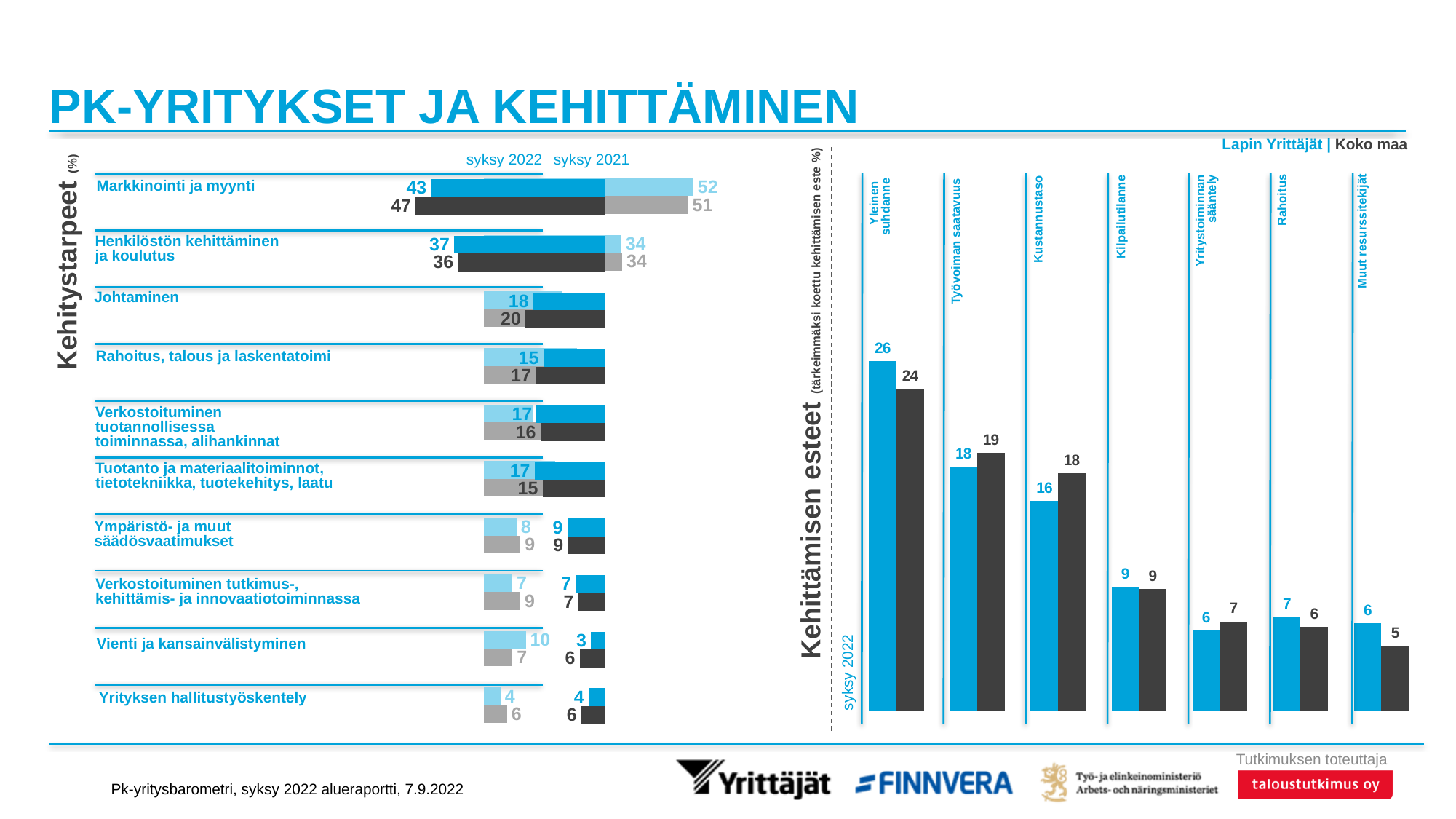

# PK-YRITYKSET JA KEHITTÄMINEN
Lapin Yrittäjät | Koko maa
syksy 2021
syksy 2022

### Chart

| Category | Lapin Yrittäjät | Koko maa |
|---|---|---|
| Markkinointi ja myynti | 51.82437 | 50.52076 |
| Henkilöstön kehittäminen ja koulutus | 33.93583 | 34.17727 |
| Johtaminen | 19.27353 | 17.80132 |
| Rahoitus, talous ja laskentatoimi | 22.94129 | 17.44457 |
| Yhteistyö/verkottuminen tuotannollisessa toiminnassa, alihankinnat | 12.25591 | 18.15345 |
| Tuotanto ja materiaalitoiminnot, tietotekniikka, tuotekehitys, laatu | 17.62284 | 18.28885 |
| Ympäristö- ja muiden säädösvaatimusten ottaminen huomioon toiminnassa | 8.03314 | 9.02134 |
| Yhteistyö/verkottuminen tutkimus-, kehittämis- ja innovaatio- eli tki-toiminnassa (sekä yritysten kesken että yritysten ja tutkimusorganisaatioiden kesken) | 7.00288 | 8.98166 |
| Vienti ja kansainvälistyminen | 10.31949 | 7.04708 |
| Yrityksen hallitustyöskentely | 4.03546 | 5.69685 |

### Chart

| Category | Lapin Yrittäjät | Koko maa |
|---|---|---|
| Markkinointi ja myynti | 42.98183 | 46.79267 |
| Henkilöstön kehittäminen ja koulutus | 37.28215 | 36.3114 |
| Johtaminen | 17.69403 | 19.62991 |
| Rahoitus, talous ja laskentatoimi | 15.18762 | 17.09236 |
| Yhteistyö/verkottuminen tuotannollisessa toiminnassa, alihankinnat | 16.86098 | 15.91767 |
| Tuotanto ja materiaalitoiminnot, tietotekniikka, tuotekehitys, laatu | 17.32321 | 15.37589 |
| Ympäristö- ja muiden säädösvaatimusten ottaminen huomioon toiminnassa | 9.29248 | 9.14054 |
| Yhteistyö/verkottuminen tutkimus-, kehittämis- ja innovaatio- eli tki-toiminnassa (sekä yritysten kesken että yritysten ja tutkimusorganisaatioiden kesken) | 7.23906 | 6.58238 |
| Vienti ja kansainvälistyminen | 3.43528 | 6.21822 |
| Yrityksen hallitustyöskentely | 3.99443 | 5.79553 |
Markkinointi ja myynti
Yritystoiminnan sääntely
Yleinen
suhdanne
Muut resurssitekijät
Rahoitus
Kilpailutilanne
Kustannustaso
Henkilöstön kehittäminen
ja koulutus
Työvoiman saatavuus

### Chart

| Category | Lapin Yrittäjät | Koko maa |
|---|---|---|
| Yleinen suhdannetilanne / taloustilanne | 25.87514 | 23.81341 |
| Työvoiman saatavuus | 18.0982 | 19.08108 |
| Kustannustaso | 15.52259 | 17.60502 |
| Kilpailutilanne | 9.16406 | 9.0204 |
| Yritystoiminnan sääntely | 5.92866 | 6.62256 |
| Rahoitus | 6.99413 | 6.208 |
| Resurssitekijät (pl. työvoiman saatavuus) | 6.47581 | 4.83906 |
Johtaminen
Rahoitus, talous ja laskentatoimi
Kehitystarpeet (%)
Kehittämisen esteet (tärkeimmäksi koettu kehittämisen este %)
Verkostoituminen
tuotannollisessa
toiminnassa, alihankinnat
Tuotanto ja materiaalitoiminnot, tietotekniikka, tuotekehitys, laatu
Ympäristö- ja muut
säädösvaatimukset
Verkostoituminen tutkimus-,
kehittämis- ja innovaatiotoiminnassa
Vienti ja kansainvälistyminen
syksy 2022
Yrityksen hallitustyöskentely
Pk-yritysbarometri, syksy 2022 alueraportti, 7.9.2022